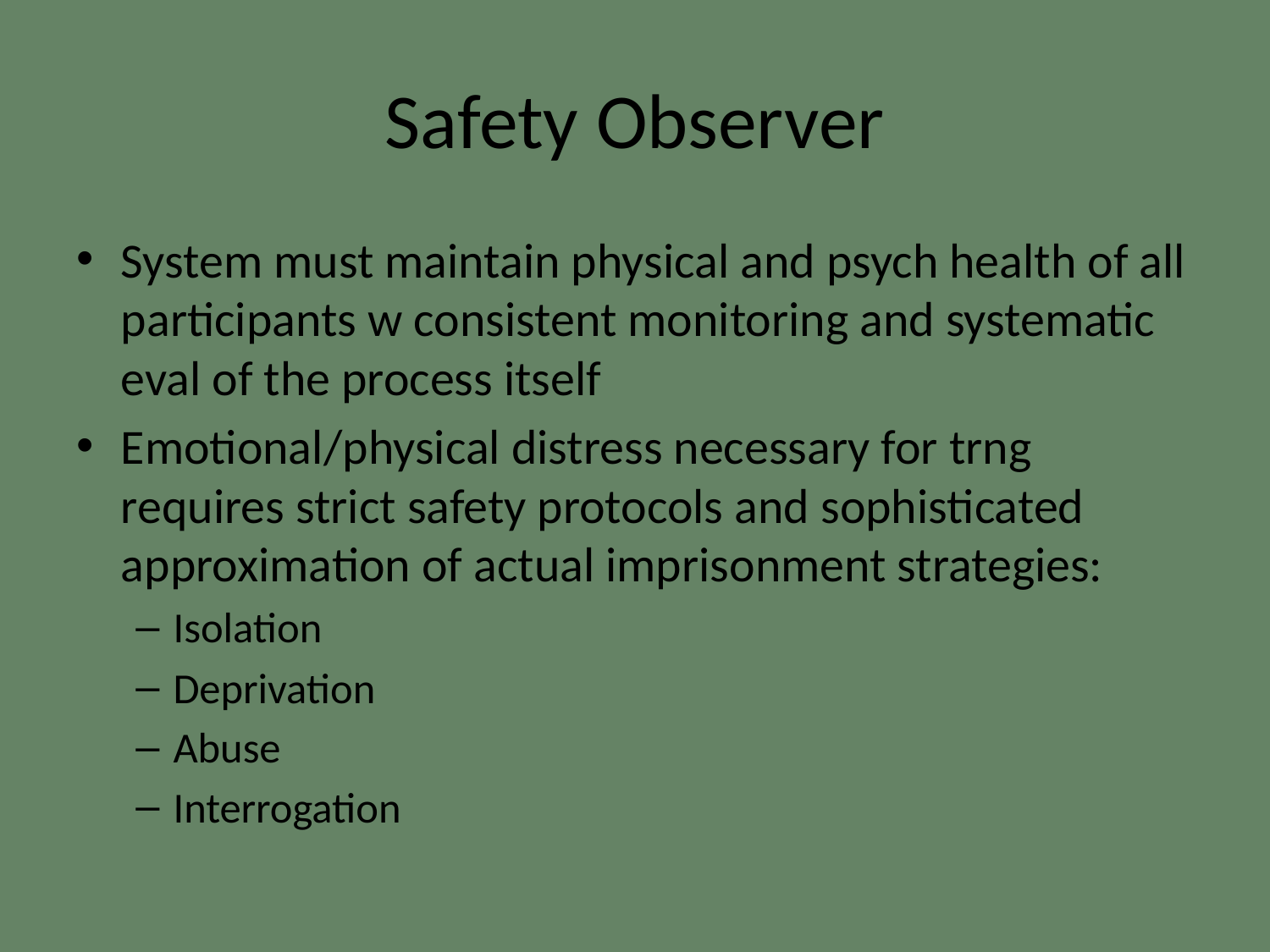

# Safety Observer
System must maintain physical and psych health of all participants w consistent monitoring and systematic eval of the process itself
Emotional/physical distress necessary for trng requires strict safety protocols and sophisticated approximation of actual imprisonment strategies:
Isolation
Deprivation
Abuse
Interrogation